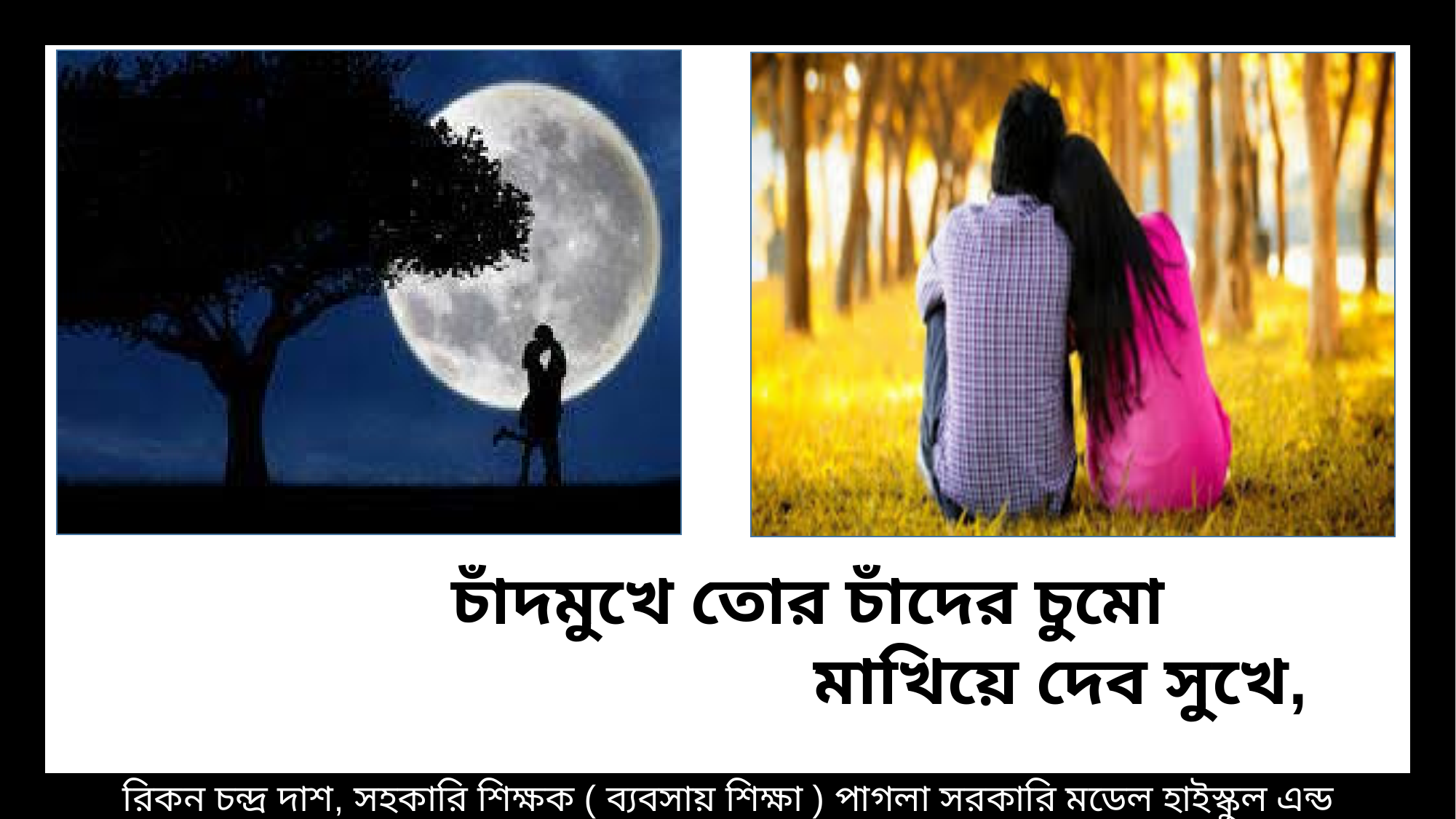

চাঁদমুখে তোর চাঁদের চুমো
                                           মাখিয়ে দেব সুখে,